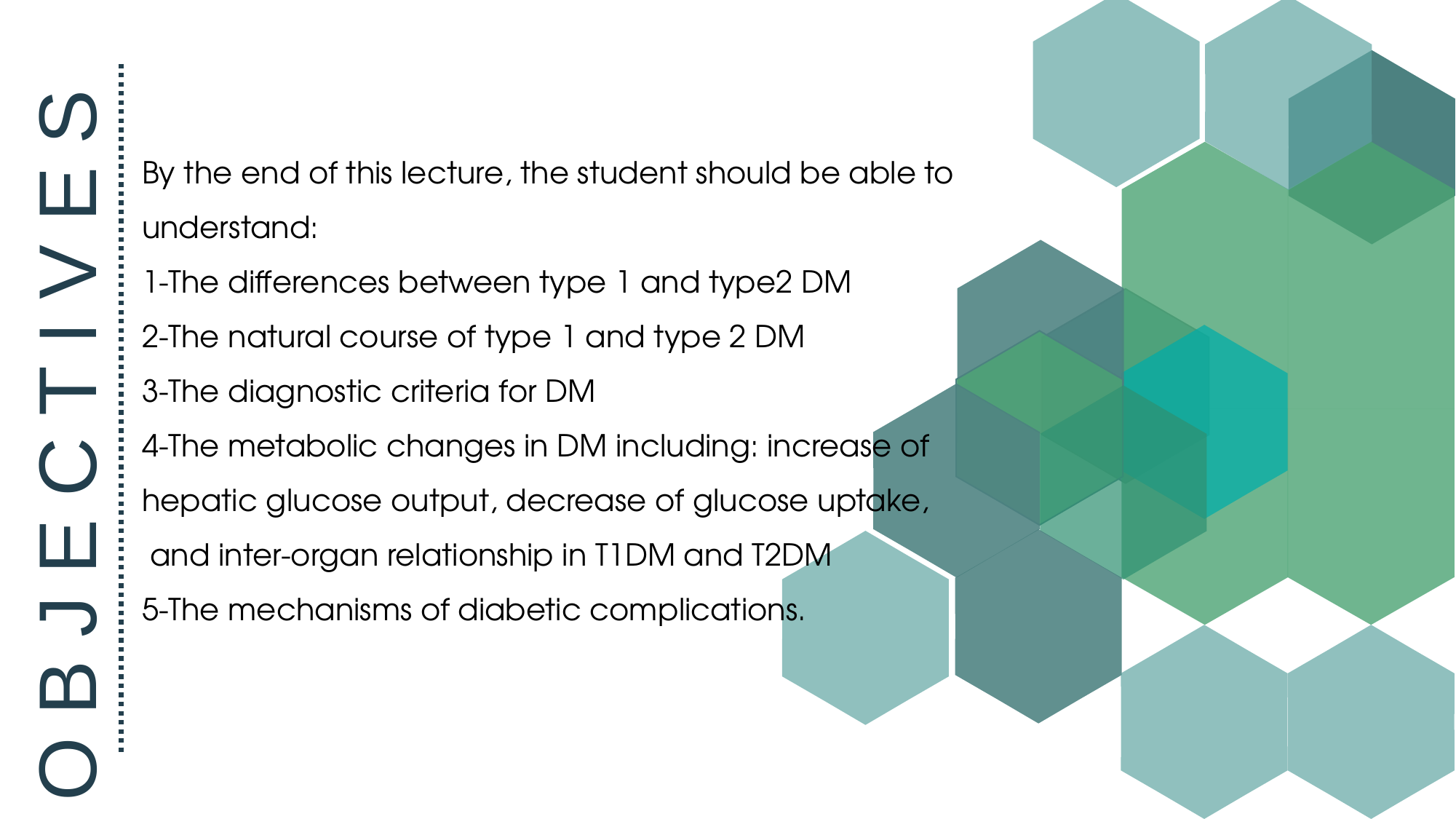

By the end of this lecture, the student should be able to understand:
1-The differences between type 1 and type2 DM
2-The natural course of type 1 and type 2 DM
3-The diagnostic criteria for DM
4-The metabolic changes in DM including: increase of hepatic glucose output, decrease of glucose uptake,
 and inter-organ relationship in T1DM and T2DM
5-The mechanisms of diabetic complications.